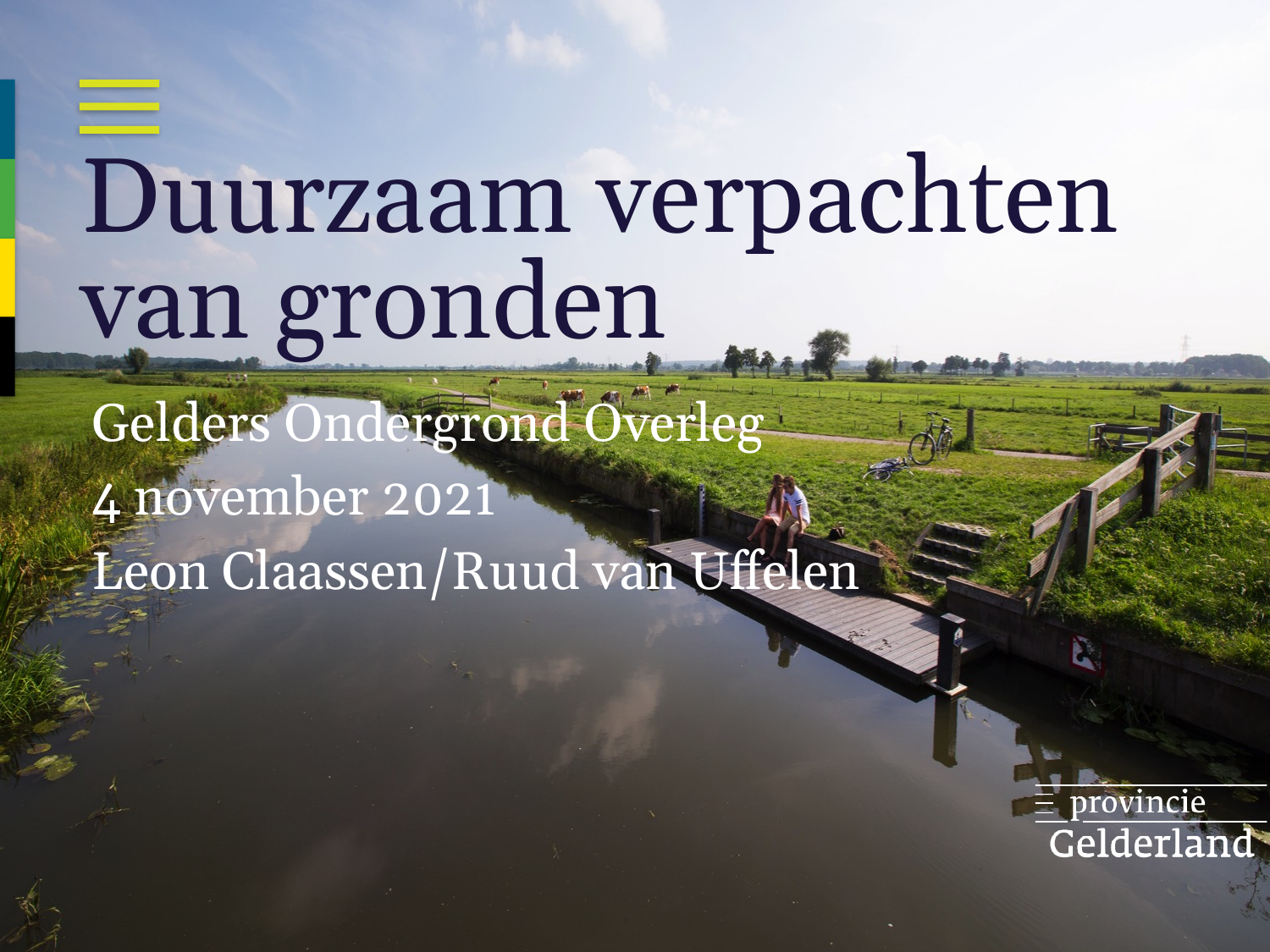

# Duurzaam verpachten van gronden
Gelders Ondergrond Overleg
4 november 2021
Leon Claassen/Ruud van Uffelen